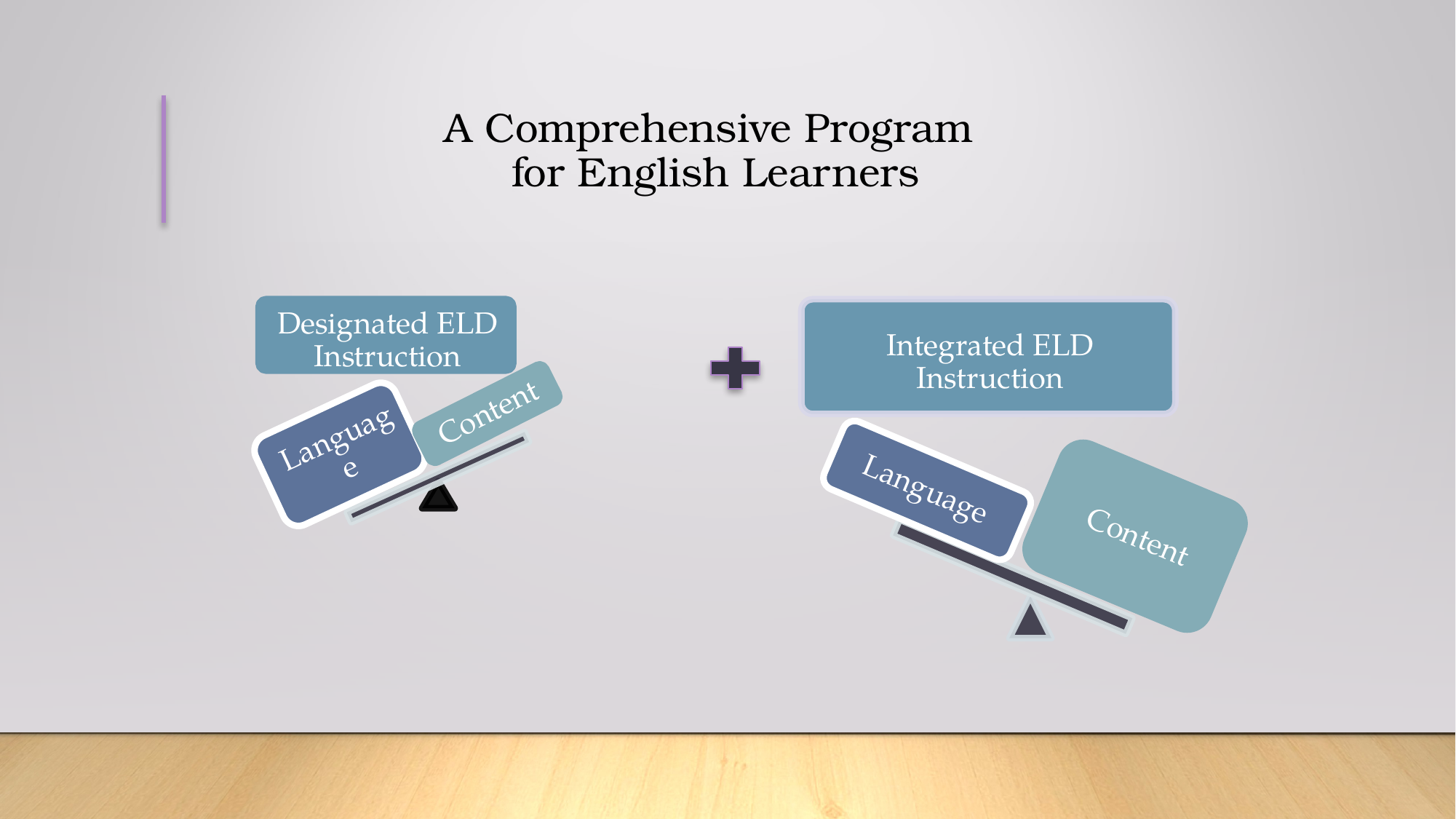

# A Comprehensive Program for English Learners

Designated ELD Instruction

Language
Content

Integrated ELD Instruction

Content
Language